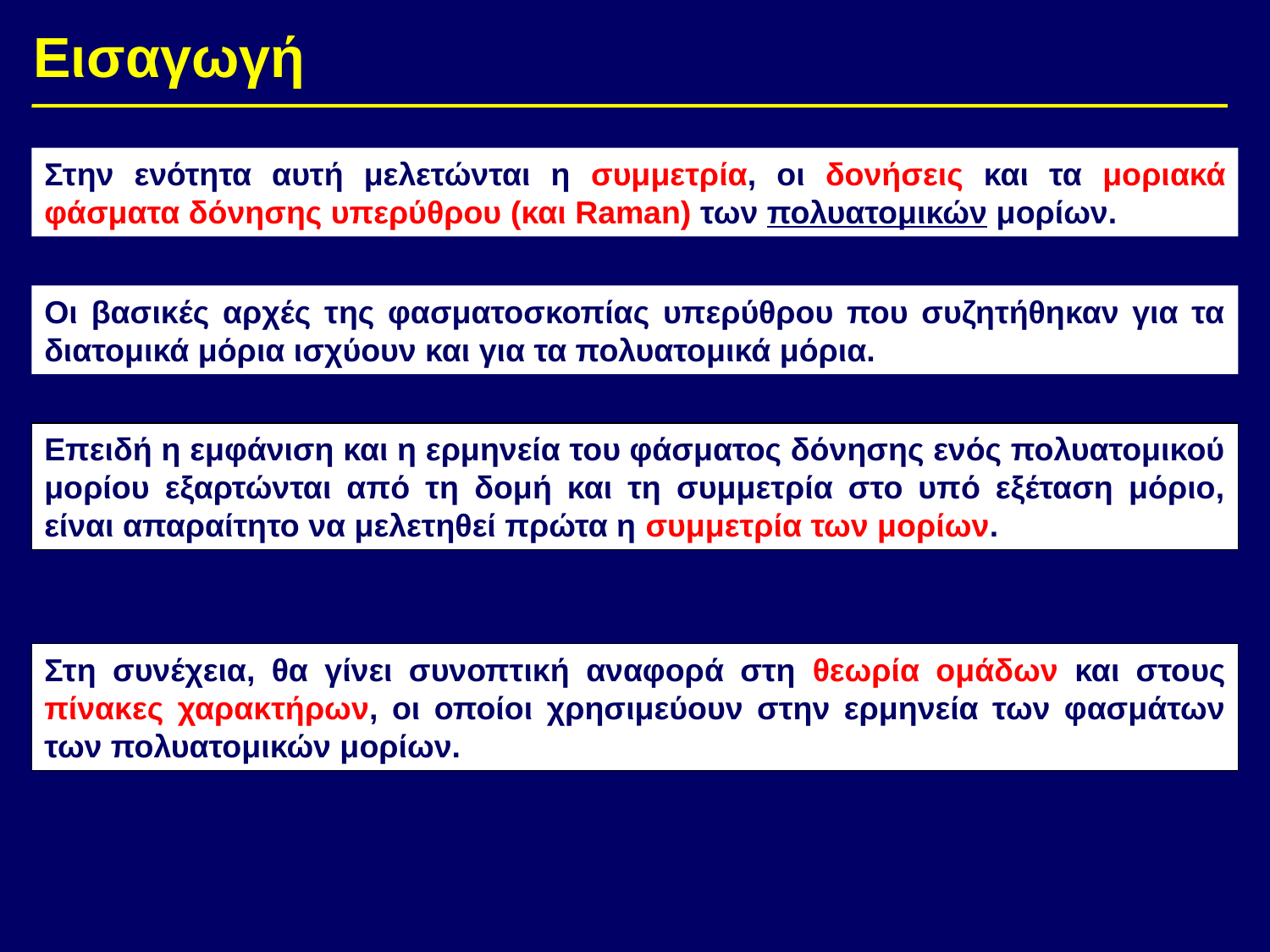

Εισαγωγή

Στην ενότητα αυτή μελετώνται η συμμετρία, οι δονήσεις και τα μοριακά φάσματα δόνησης υπερύθρου (και Raman) των πολυατομικών μορίων.
Οι βασικές αρχές της φασματοσκοπίας υπερύθρου που συζητήθηκαν για τα διατομικά μόρια ισχύουν και για τα πολυατομικά μόρια.
Επειδή η εμφάνιση και η ερμηνεία του φάσματος δόνησης ενός πολυατομικού μορίου εξαρτώνται από τη δομή και τη συμμετρία στο υπό εξέταση μόριο, είναι απαραίτητο να μελετηθεί πρώτα η συμμετρία των μορίων.
Στη συνέχεια, θα γίνει συνοπτική αναφορά στη θεωρία ομάδων και στους πίνακες χαρακτήρων, οι οποίοι χρησιμεύουν στην ερμηνεία των φασμάτων των πολυατομικών μορίων.